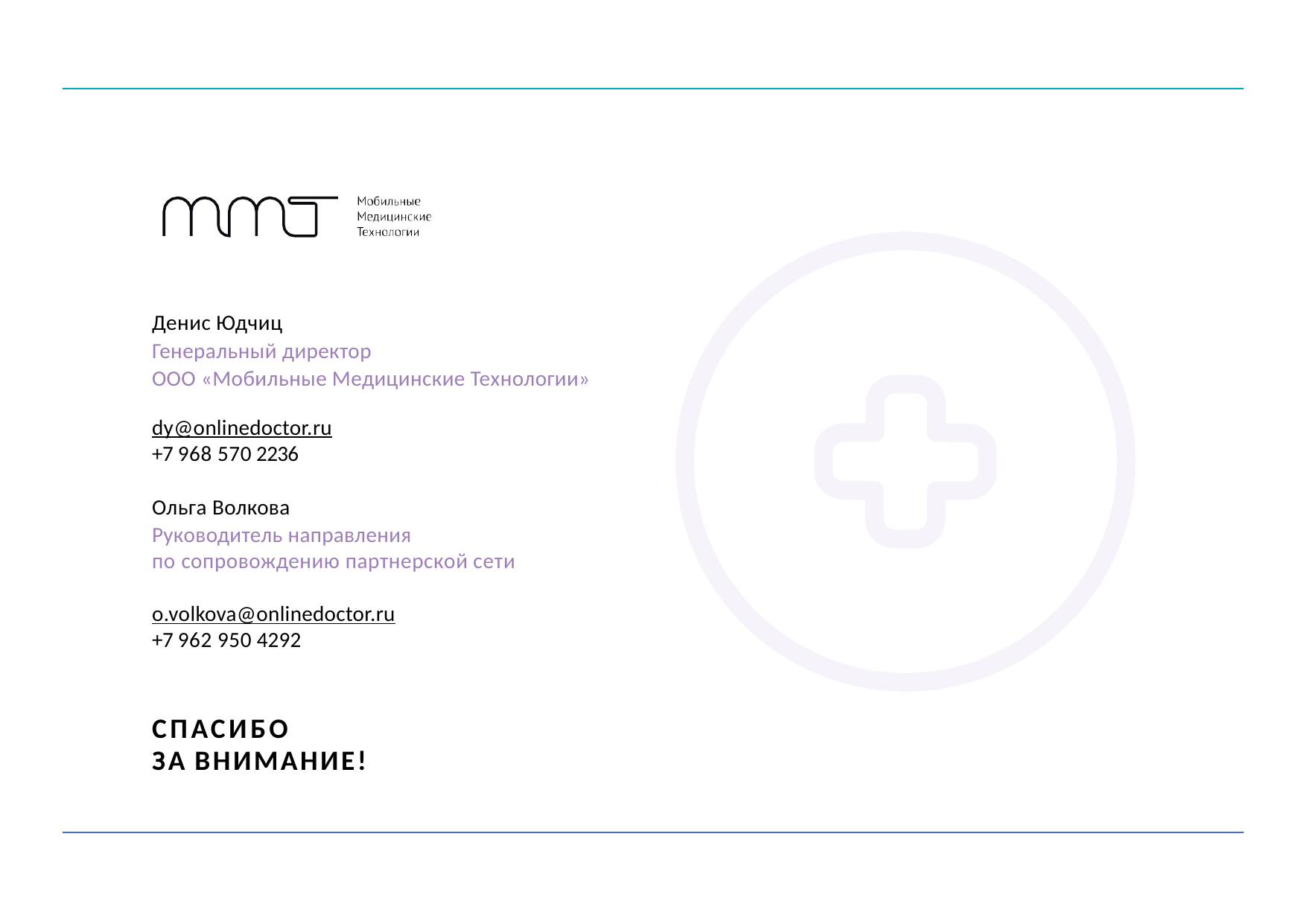

Денис Юдчиц
Генеральный директор
ООО «Мобильные Медицинские Технологии»

dy@onlinedoctor.ru
+7 968 570 2236

Ольга Волкова
Руководитель направления
по сопровождению партнерской сети

o.volkova@onlinedoctor.ru
+7 962 950 4292

СПАСИБО
ЗА ВНИМАНИЕ!